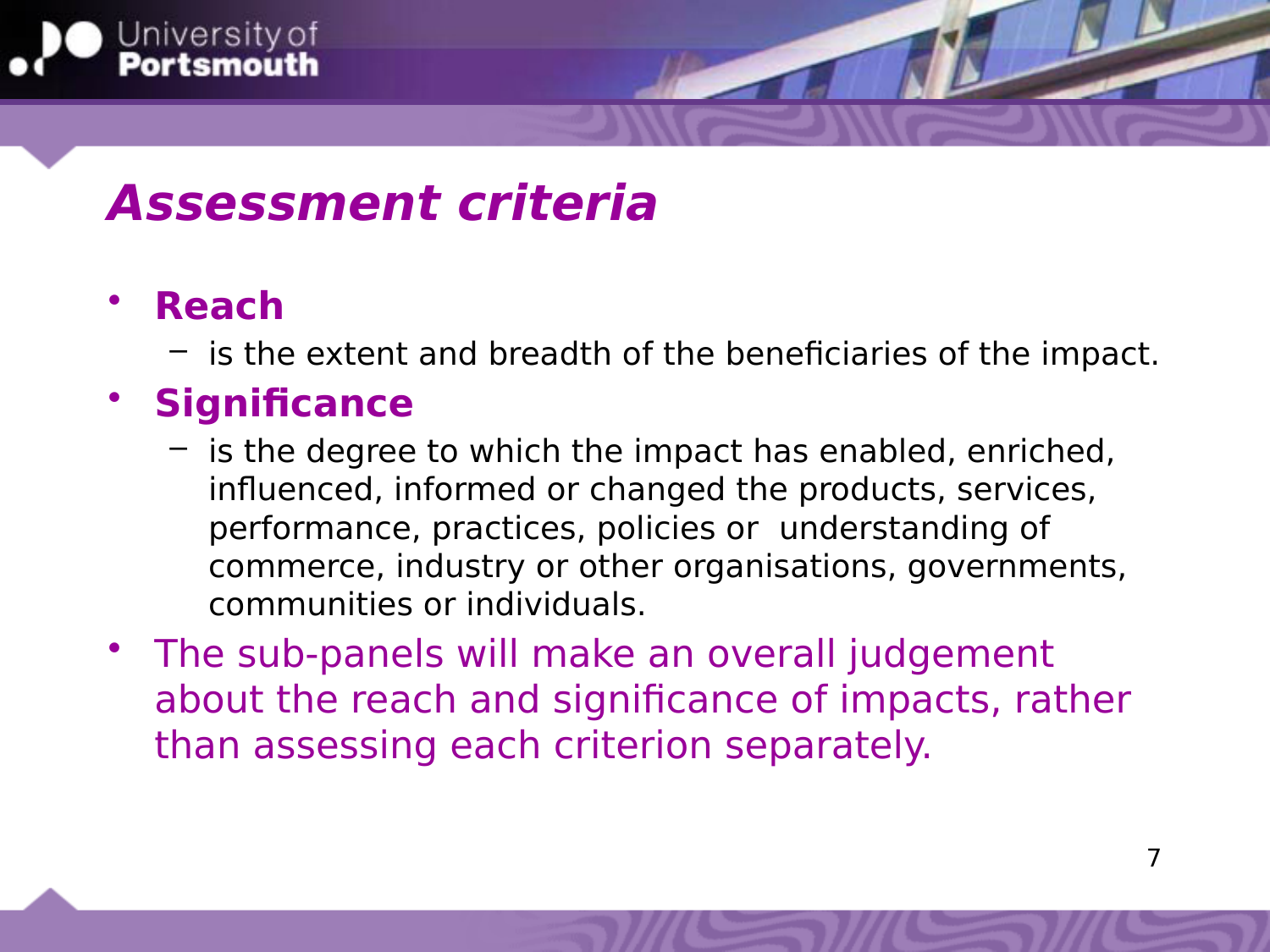

# Assessment criteria
Reach
is the extent and breadth of the beneficiaries of the impact.
Significance
is the degree to which the impact has enabled, enriched, influenced, informed or changed the products, services, performance, practices, policies or  understanding of commerce, industry or other organisations, governments, communities or individuals.
The sub-panels will make an overall judgement about the reach and significance of impacts, rather than assessing each criterion separately.
7